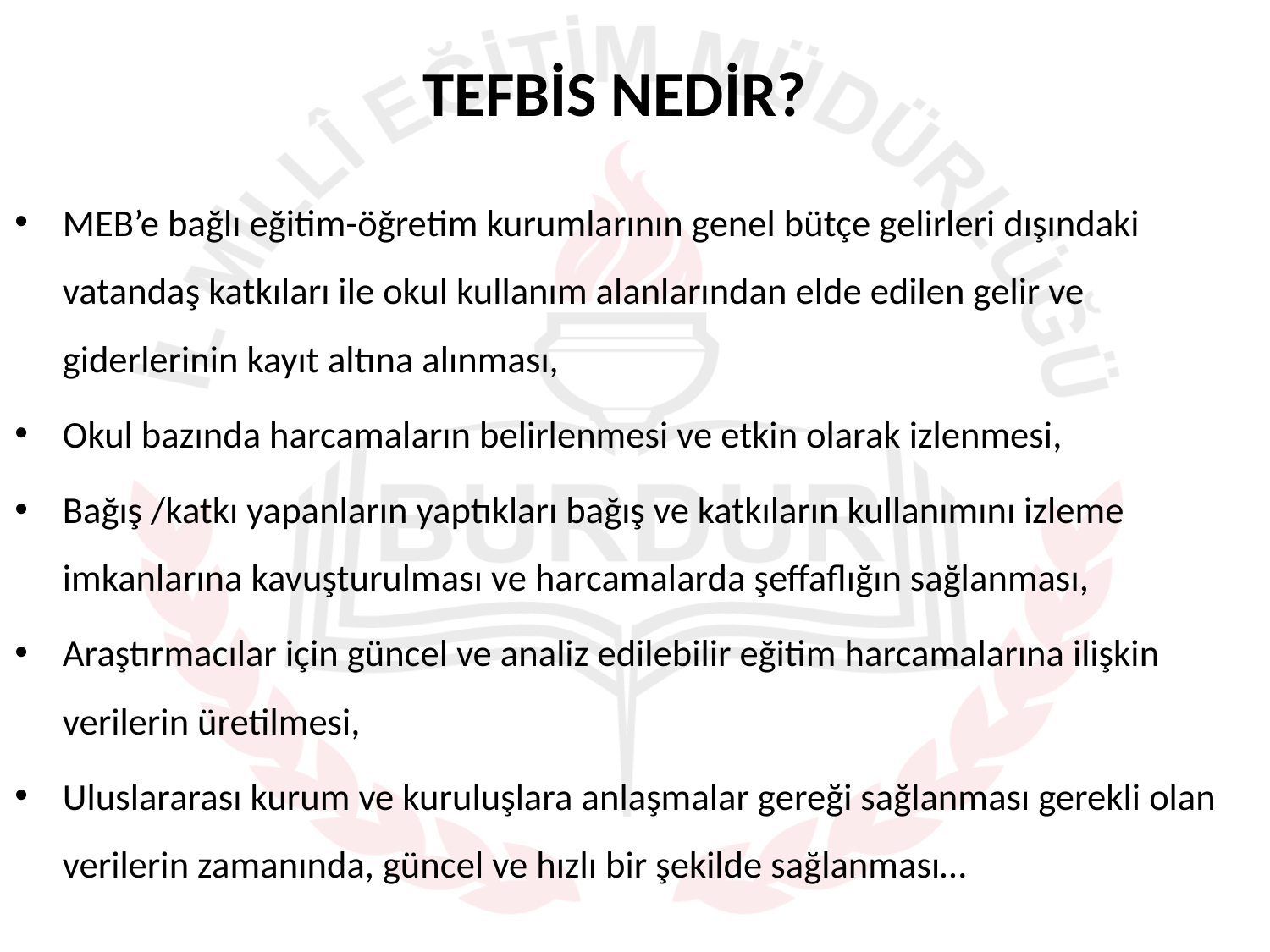

# TEFBİS NEDİR?
MEB’e bağlı eğitim-öğretim kurumlarının genel bütçe gelirleri dışındaki vatandaş katkıları ile okul kullanım alanlarından elde edilen gelir ve giderlerinin kayıt altına alınması,
Okul bazında harcamaların belirlenmesi ve etkin olarak izlenmesi,
Bağış /katkı yapanların yaptıkları bağış ve katkıların kullanımını izleme imkanlarına kavuşturulması ve harcamalarda şeffaflığın sağlanması,
Araştırmacılar için güncel ve analiz edilebilir eğitim harcamalarına ilişkin verilerin üretilmesi,
Uluslararası kurum ve kuruluşlara anlaşmalar gereği sağlanması gerekli olan verilerin zamanında, güncel ve hızlı bir şekilde sağlanması…